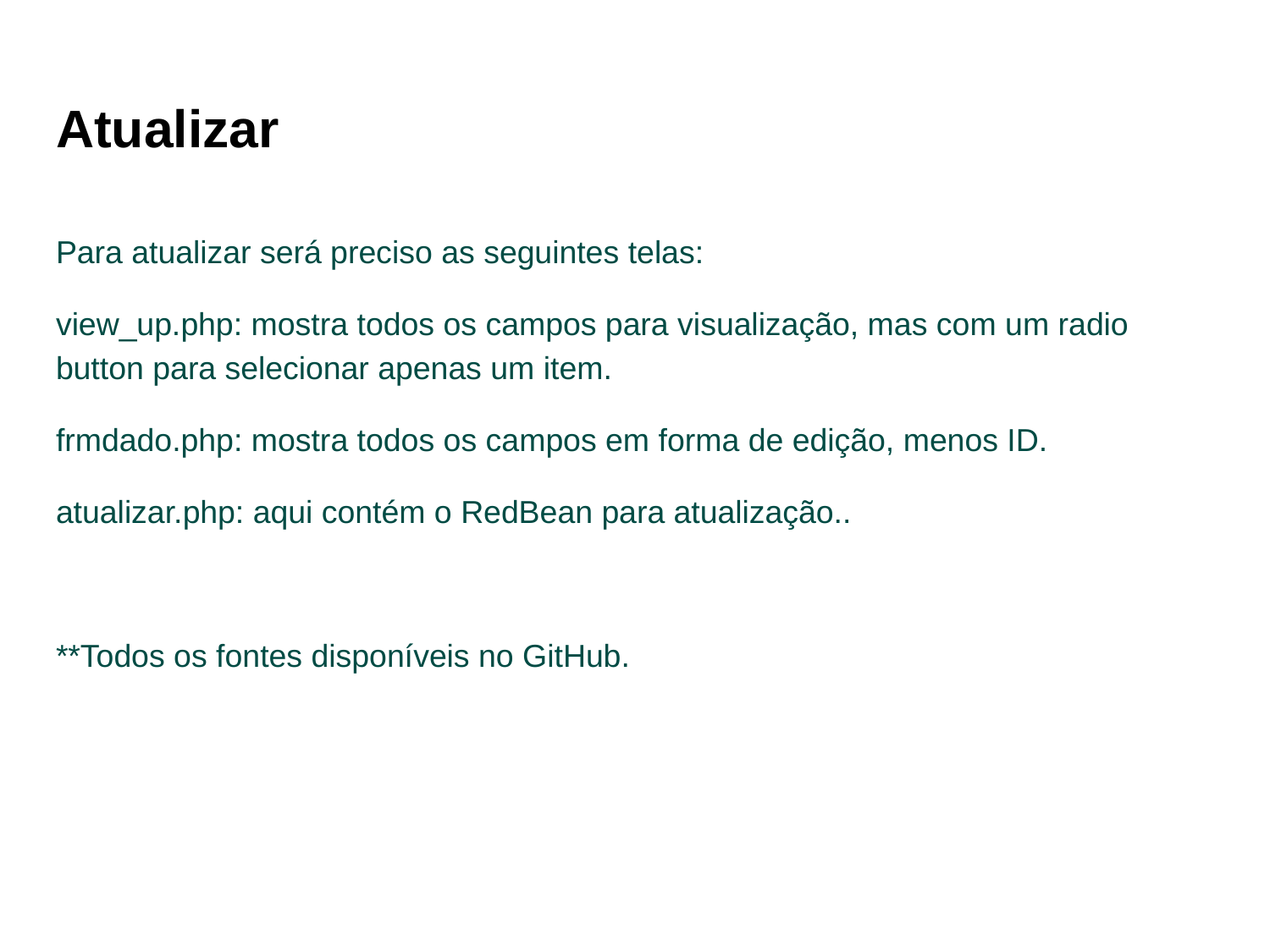

# Atualizar
Para atualizar será preciso as seguintes telas:
view_up.php: mostra todos os campos para visualização, mas com um radio button para selecionar apenas um item.
frmdado.php: mostra todos os campos em forma de edição, menos ID.
atualizar.php: aqui contém o RedBean para atualização..

**Todos os fontes disponíveis no GitHub.